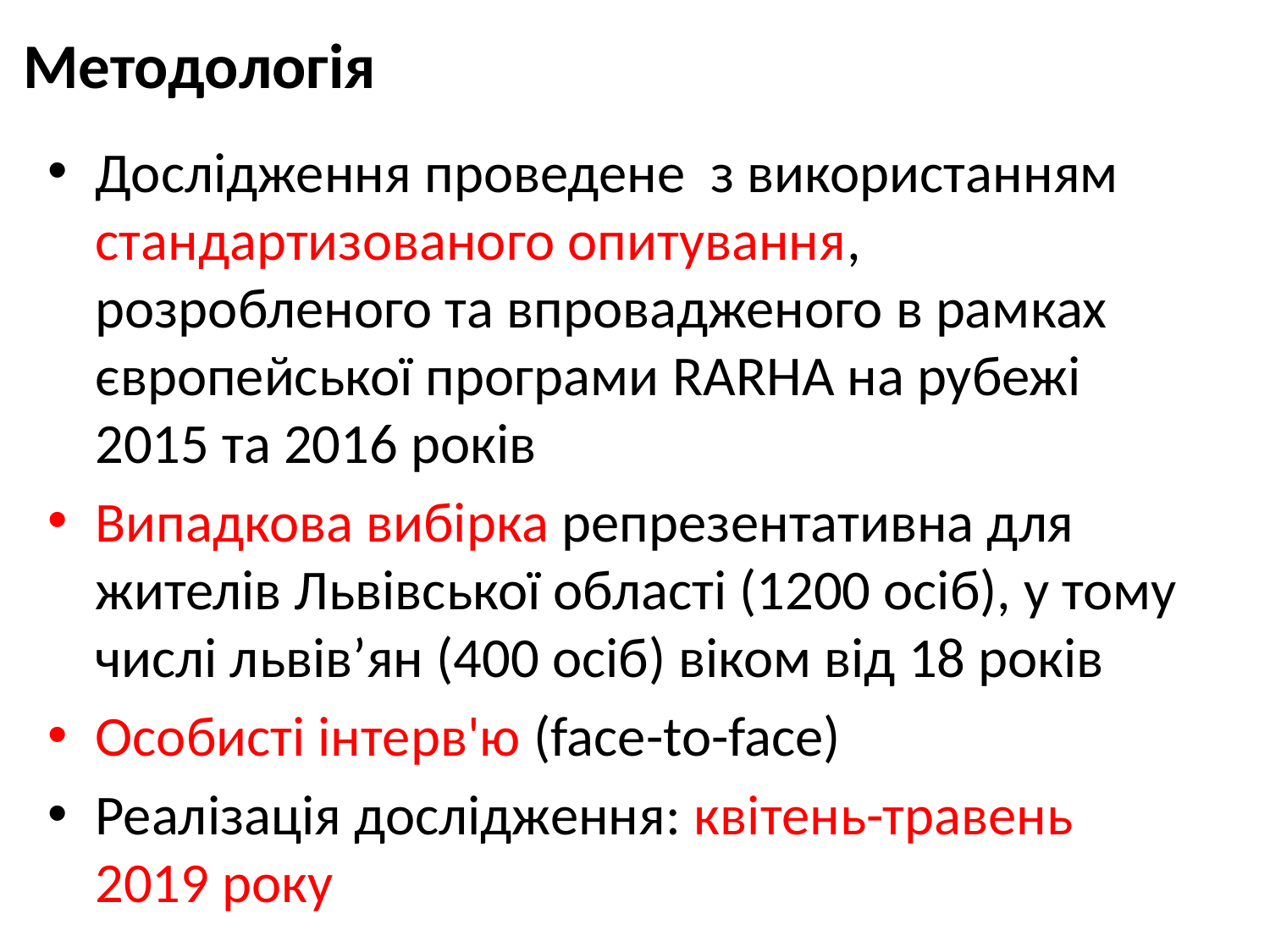

# Методологія
Дослідження проведене  з використанням стандартизованого опитування, розробленого та впровадженого в рамках європейської програми RARHA на рубежі 2015 та 2016 років
Випадкова вибірка репрезентативна для жителів Львівської області (1200 осіб), у тому числі львів’ян (400 осіб) віком від 18 років
Особисті інтерв'ю (face-to-face)
Реалізація дослідження: квітень-травень 2019 року